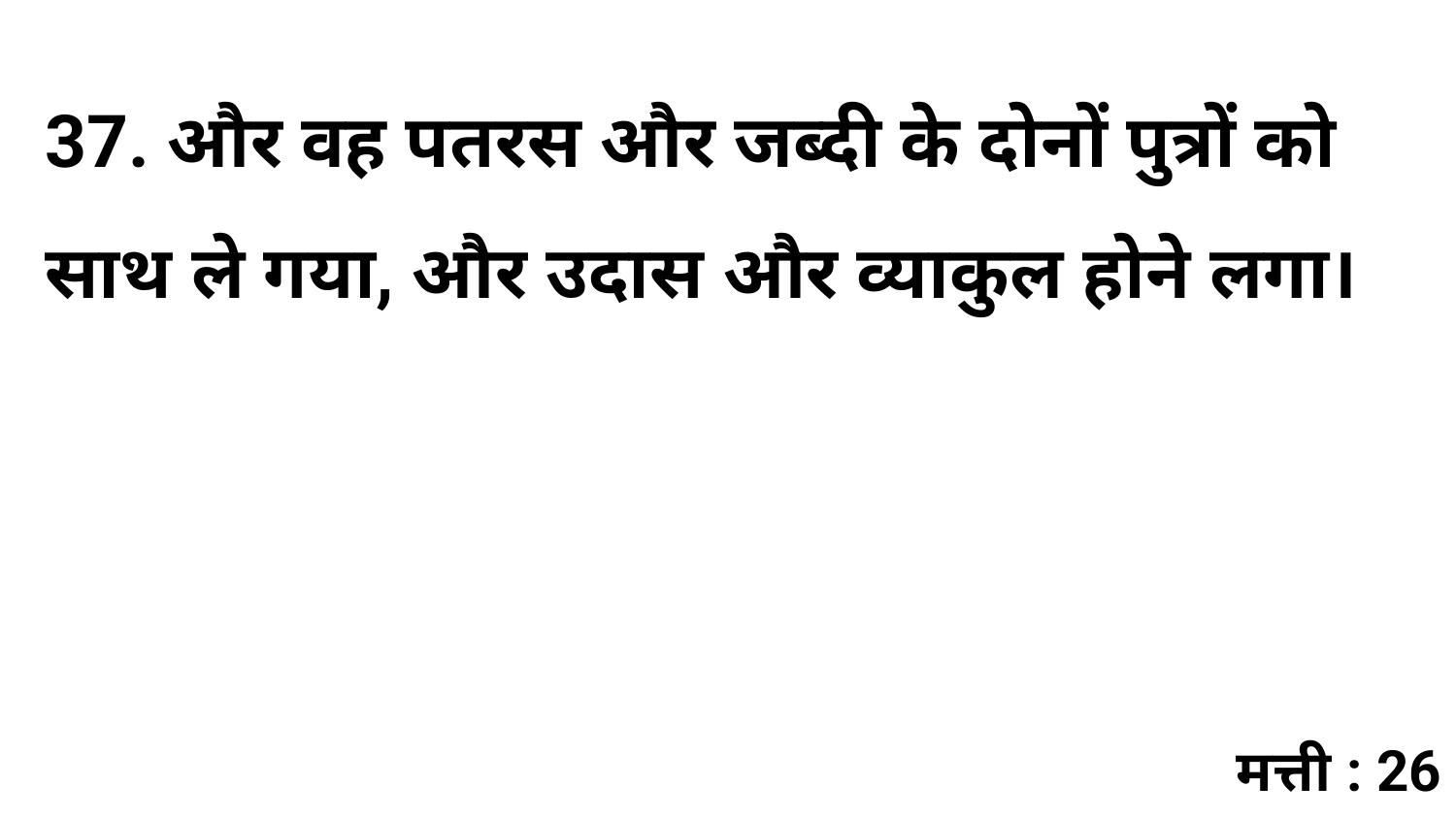

37. और वह पतरस और जब्दी के दोनों पुत्रों को साथ ले गया, और उदास और व्याकुल होने लगा।
मत्ती : 26